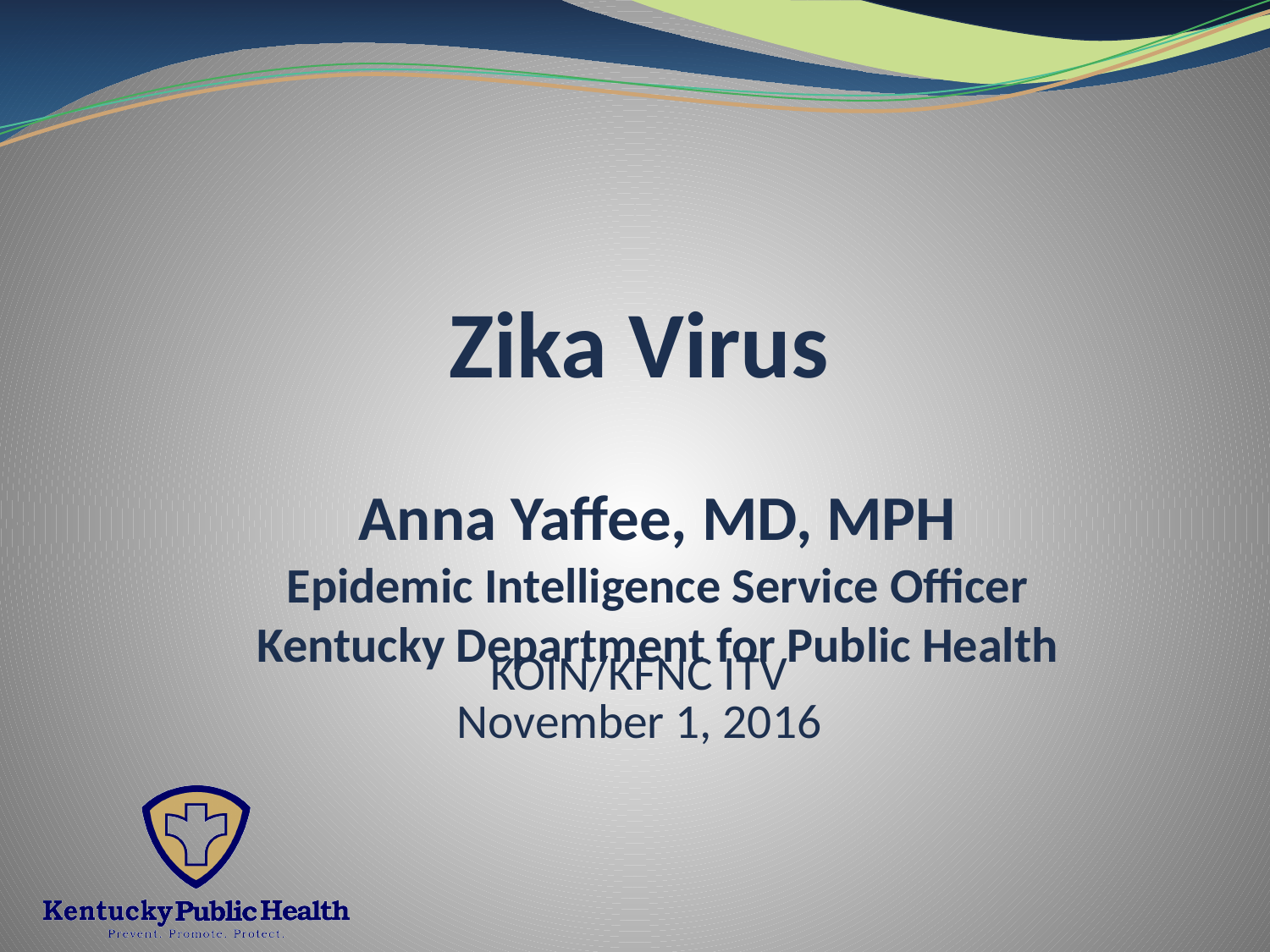

# Zika Virus KOIN/KFNC ITV November 1, 2016
Anna Yaffee, MD, MPH
Epidemic Intelligence Service Officer
Kentucky Department for Public Health